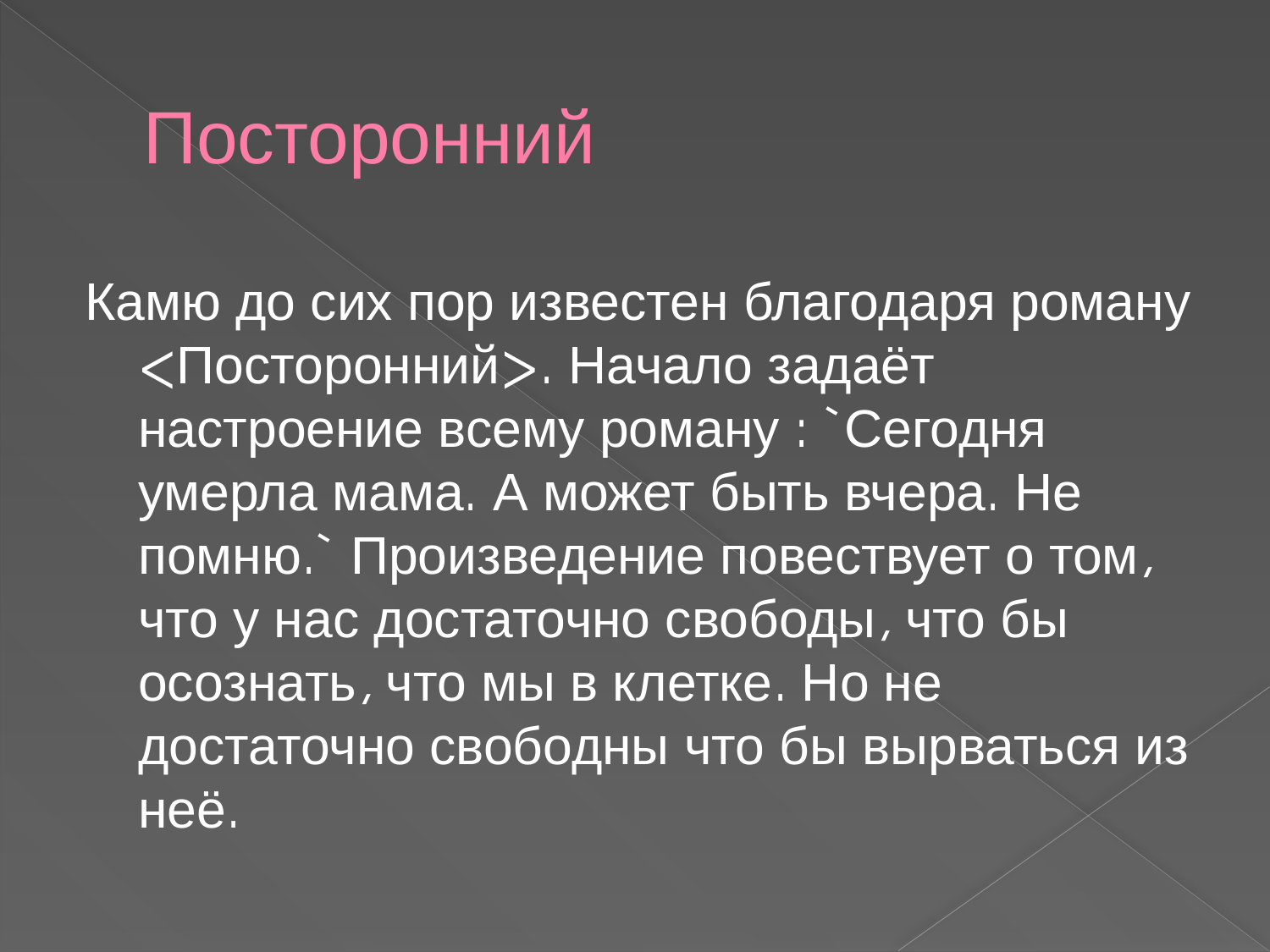

# Посторонний
Камю до сих пор известен благодаря роману <Посторонний>. Начало задаёт настроение всему роману : `Сегодня умерла мама. А может быть вчера. Не помню.` Произведение повествует о том, что у нас достаточно свободы, что бы осознать, что мы в клетке. Но не достаточно свободны что бы вырваться из неё.